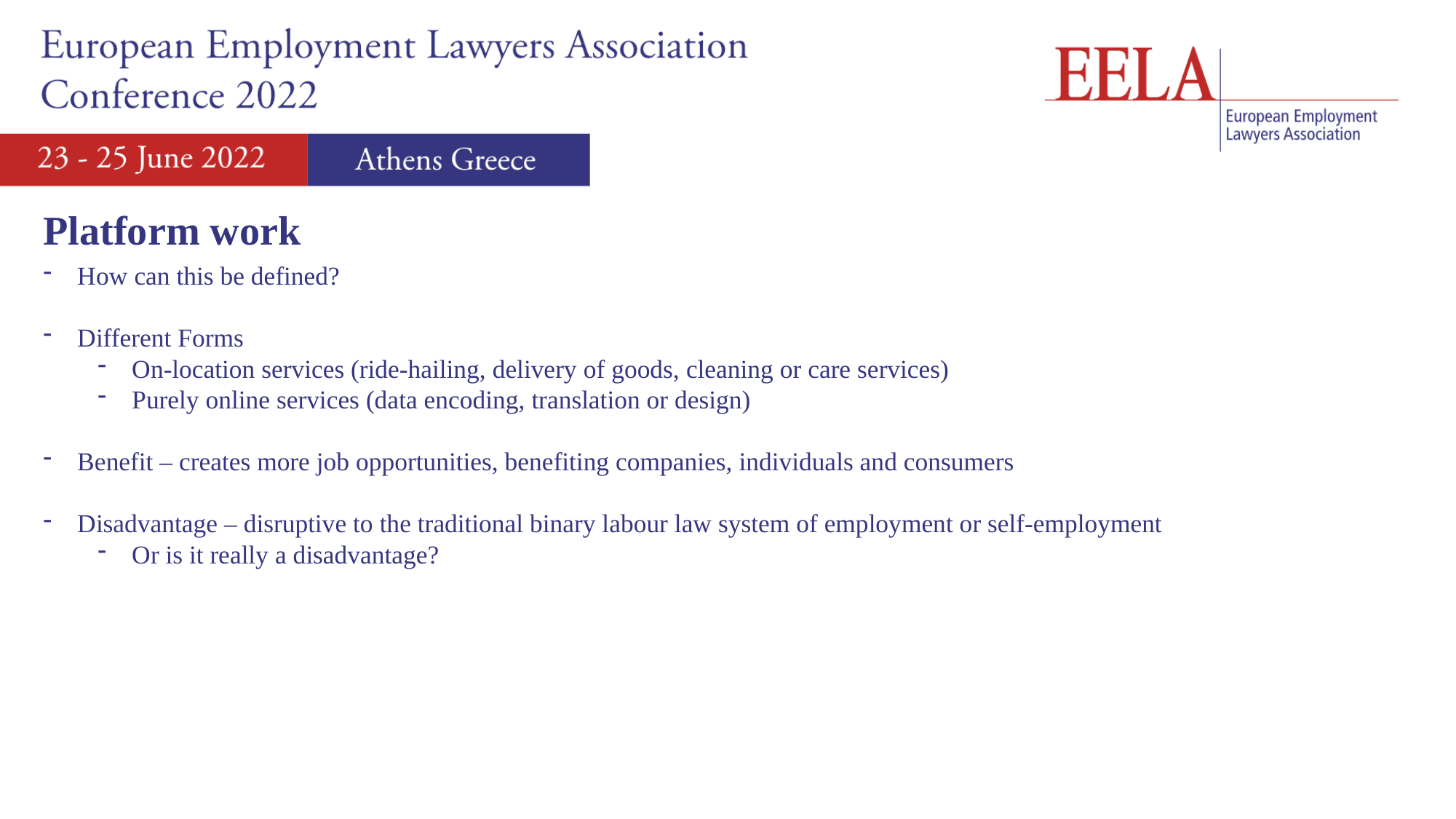

Platform work

How can this be defined?

Different Forms
On-location services (ride-hailing, delivery of goods, cleaning or care services)
Purely online services (data encoding, translation or design)

Benefit – creates more job opportunities, benefiting companies, individuals and consumers

Disadvantage – disruptive to the traditional binary labour law system of employment or self-employment
Or is it really a disadvantage?